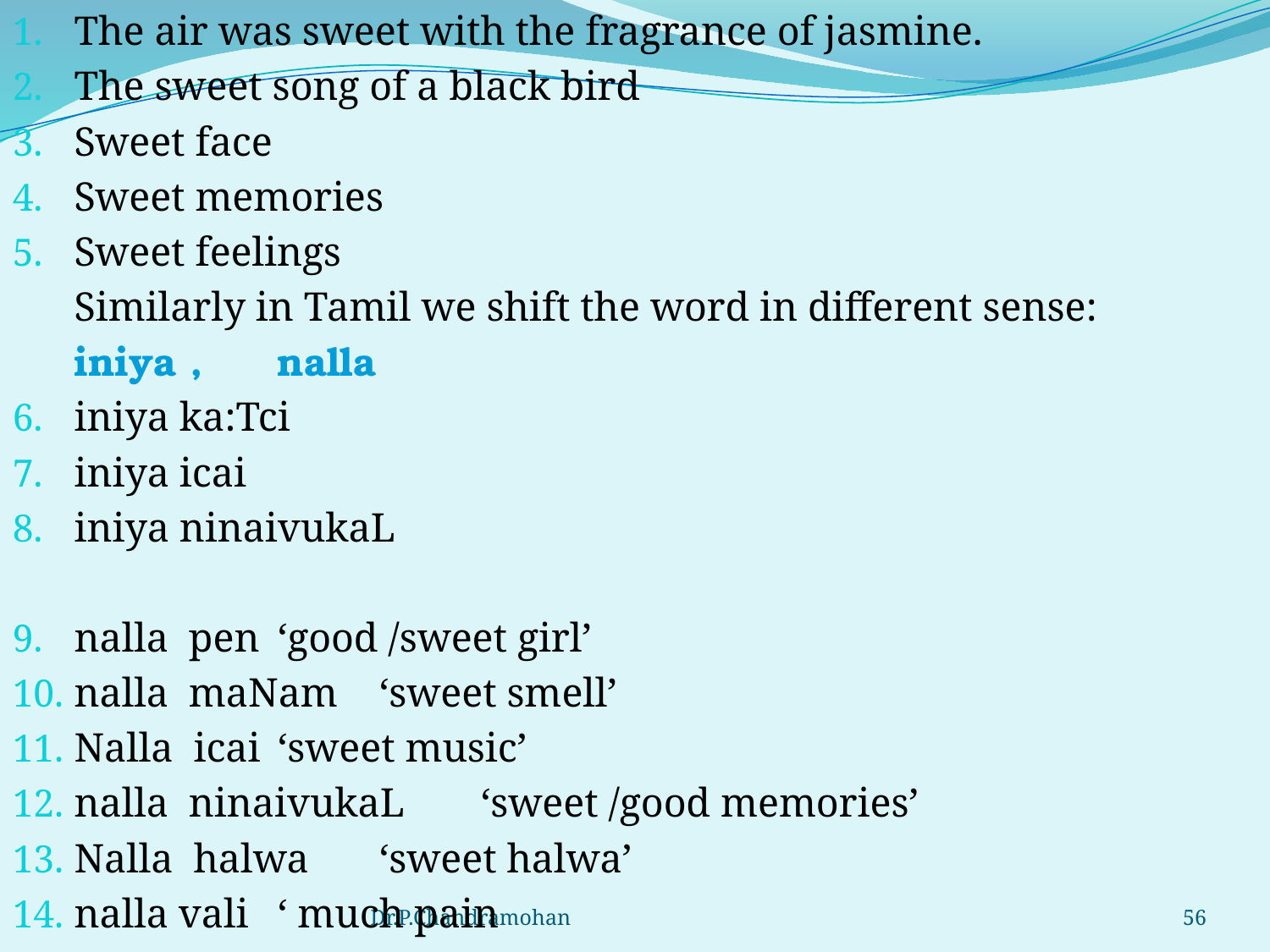

The air was sweet with the fragrance of jasmine.
The sweet song of a black bird
Sweet face
Sweet memories
Sweet feelings
	Similarly in Tamil we shift the word in different sense:
	iniya , 	nalla
iniya ka:Tci
iniya icai
iniya ninaivukaL

nalla  pen		‘good /sweet girl’
nalla  maNam 		‘sweet smell’
Nalla  icai		‘sweet music’
nalla  ninaivukaL	‘sweet /good memories’
Nalla  halwa		‘sweet halwa’
nalla vali 		‘ much pain

Dr.P.Chandramohan
56